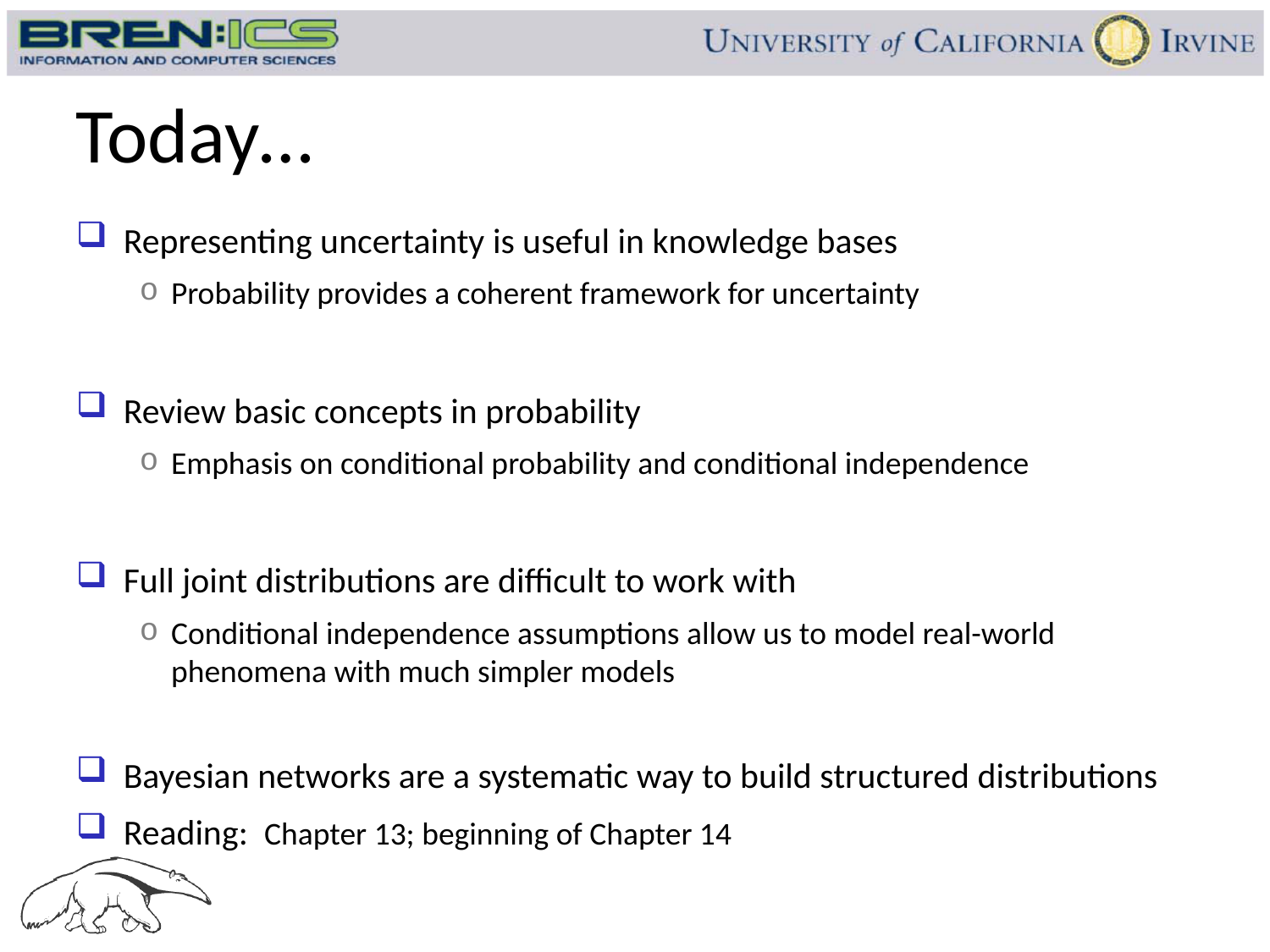

# Today…
Representing uncertainty is useful in knowledge bases
Probability provides a coherent framework for uncertainty

Review basic concepts in probability
Emphasis on conditional probability and conditional independence

Full joint distributions are difficult to work with
Conditional independence assumptions allow us to model real-world phenomena with much simpler models

Bayesian networks are a systematic way to build structured distributions
Reading:  Chapter 13; beginning of Chapter 14